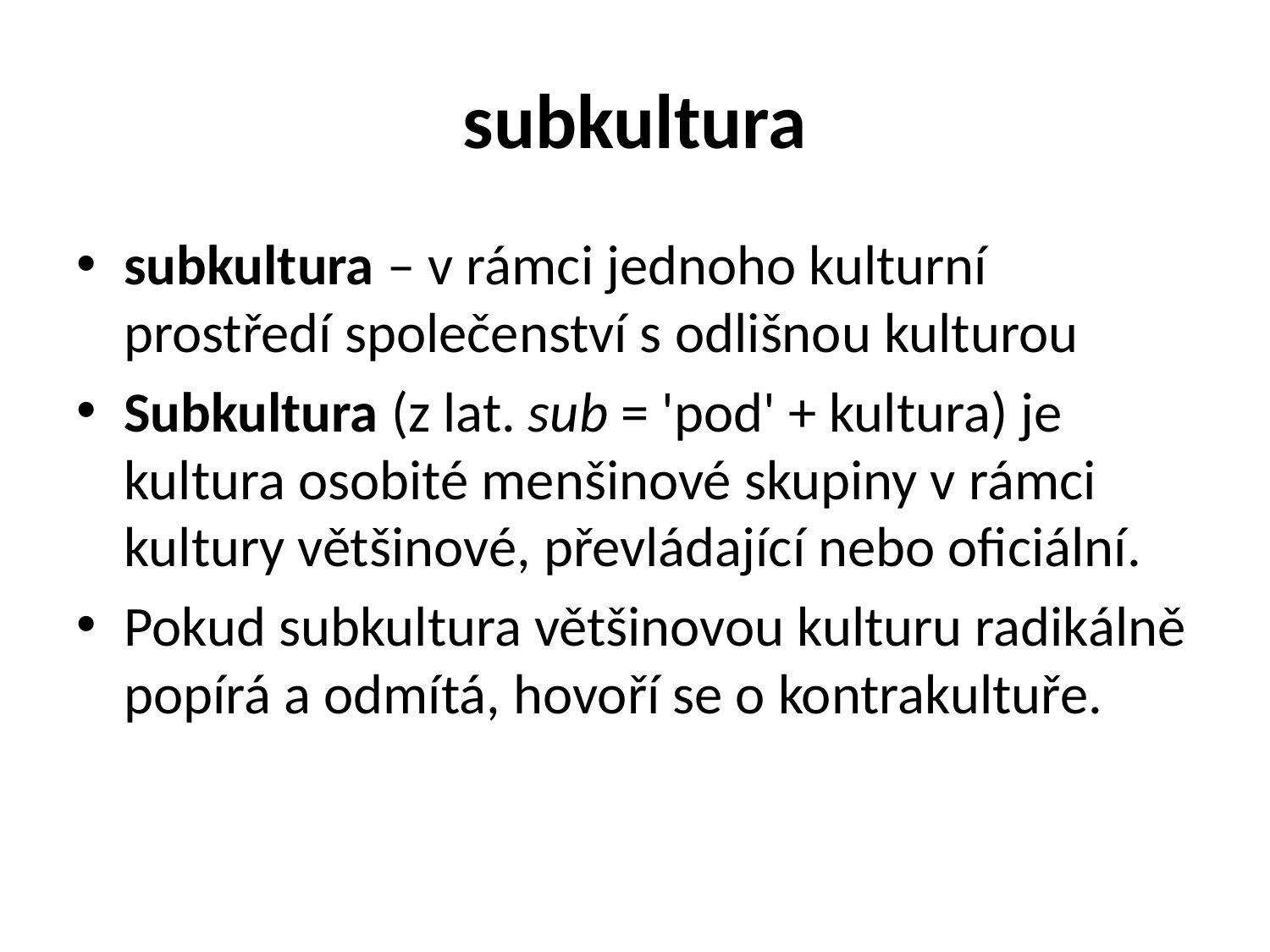

# subkultura
subkultura – v rámci jednoho kulturní prostředí společenství s odlišnou kulturou
Subkultura (z lat. sub = 'pod' + kultura) je kultura osobité menšinové skupiny v rámci kultury většinové, převládající nebo oficiální.
Pokud subkultura většinovou kulturu radikálně popírá a odmítá, hovoří se o kontrakultuře.